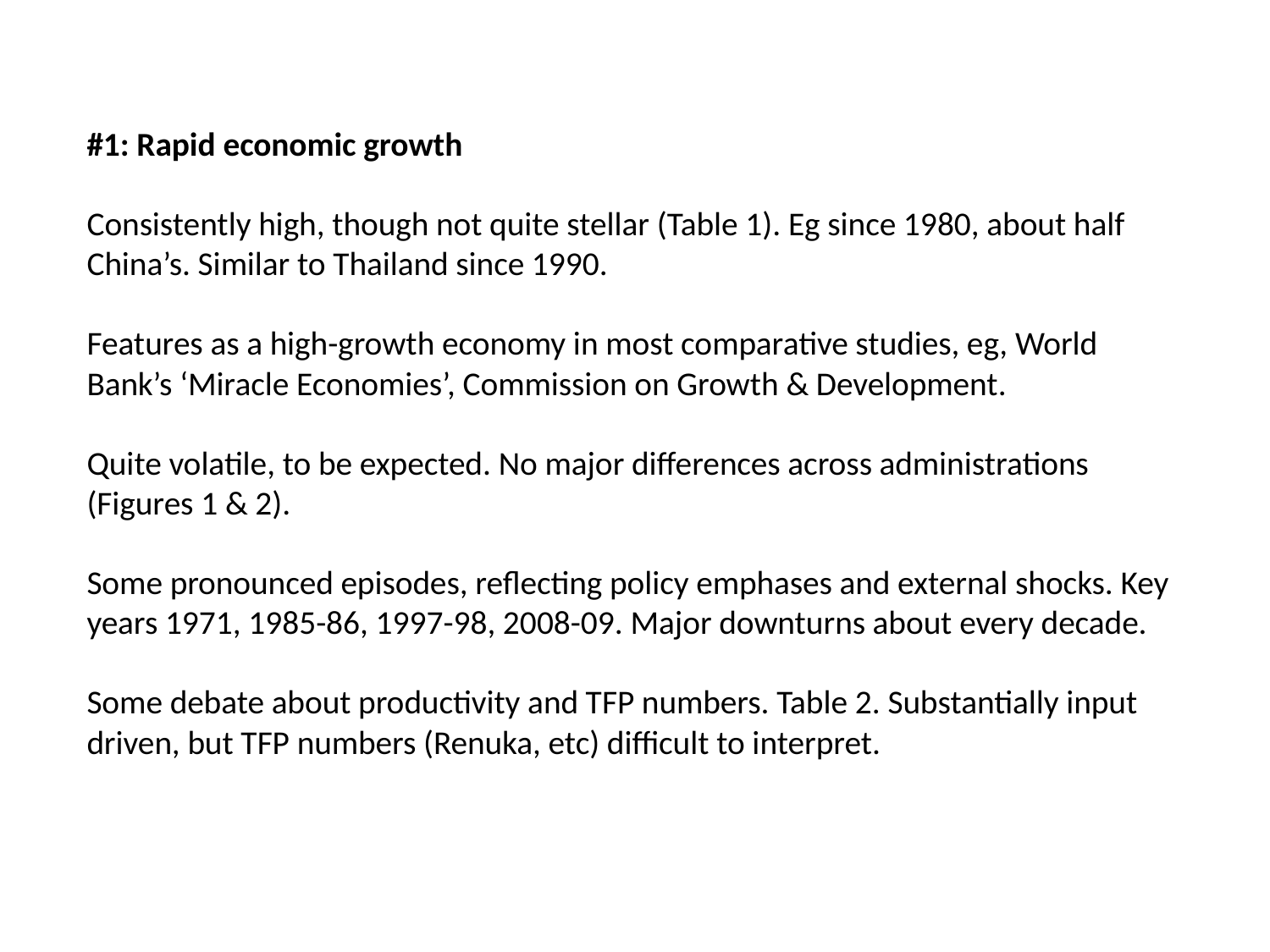

# #1: Rapid economic growth Consistently high, though not quite stellar (Table 1). Eg since 1980, about half China’s. Similar to Thailand since 1990. Features as a high-growth economy in most comparative studies, eg, World Bank’s ‘Miracle Economies’, Commission on Growth & Development. Quite volatile, to be expected. No major differences across administrations (Figures 1 & 2). Some pronounced episodes, reflecting policy emphases and external shocks. Key years 1971, 1985-86, 1997-98, 2008-09. Major downturns about every decade. Some debate about productivity and TFP numbers. Table 2. Substantially input driven, but TFP numbers (Renuka, etc) difficult to interpret.